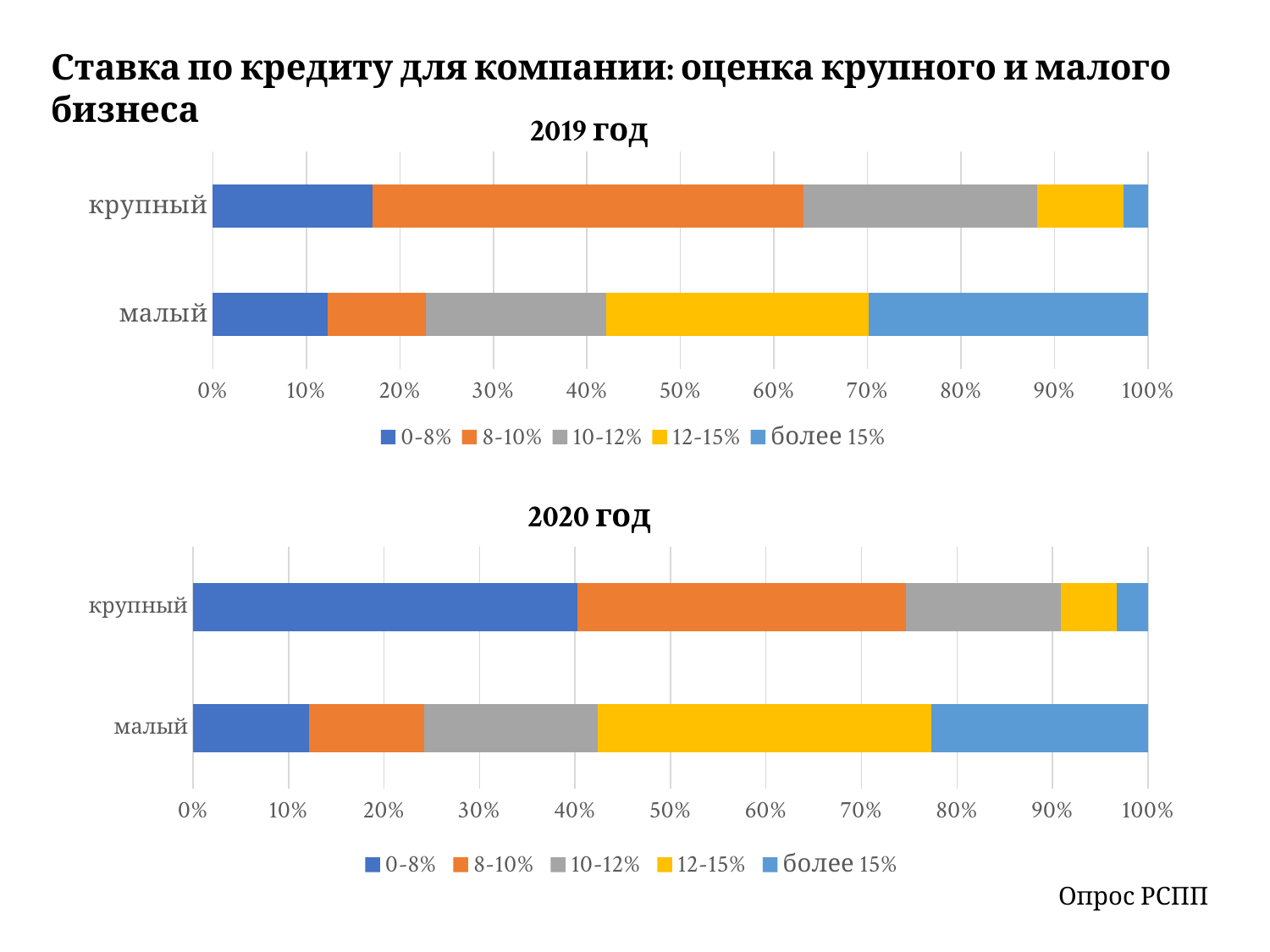

Ставка по кредиту для компании: оценка крупного и малого бизнеса
2019 год

### Chart

| Category | 0-8% | 8-10% | 10-12% | 12-15% | более 15% |
|---|---|---|---|---|---|
| малый | 0.12280701754385966 | 0.10526315789473685 | 0.1929824561403509 | 0.2807017543859649 | 0.2982456140350877 |
| крупный | 0.17105263157894737 | 0.4605263157894737 | 0.25 | 0.09210526315789475 | 0.026315789473684213 |
2020 год

### Chart

| Category | 0-8% | 8-10% | 10-12% | 12-15% | более 15% |
|---|---|---|---|---|---|
| малый | 0.12121212121212122 | 0.12121212121212122 | 0.18181818181818182 | 0.3484848484848485 | 0.22727272727272727 |
| крупный | 0.4025974025974026 | 0.3441558441558441 | 0.16233766233766234 | 0.05844155844155845 | 0.032467532467532464 |
Опрос РСПП